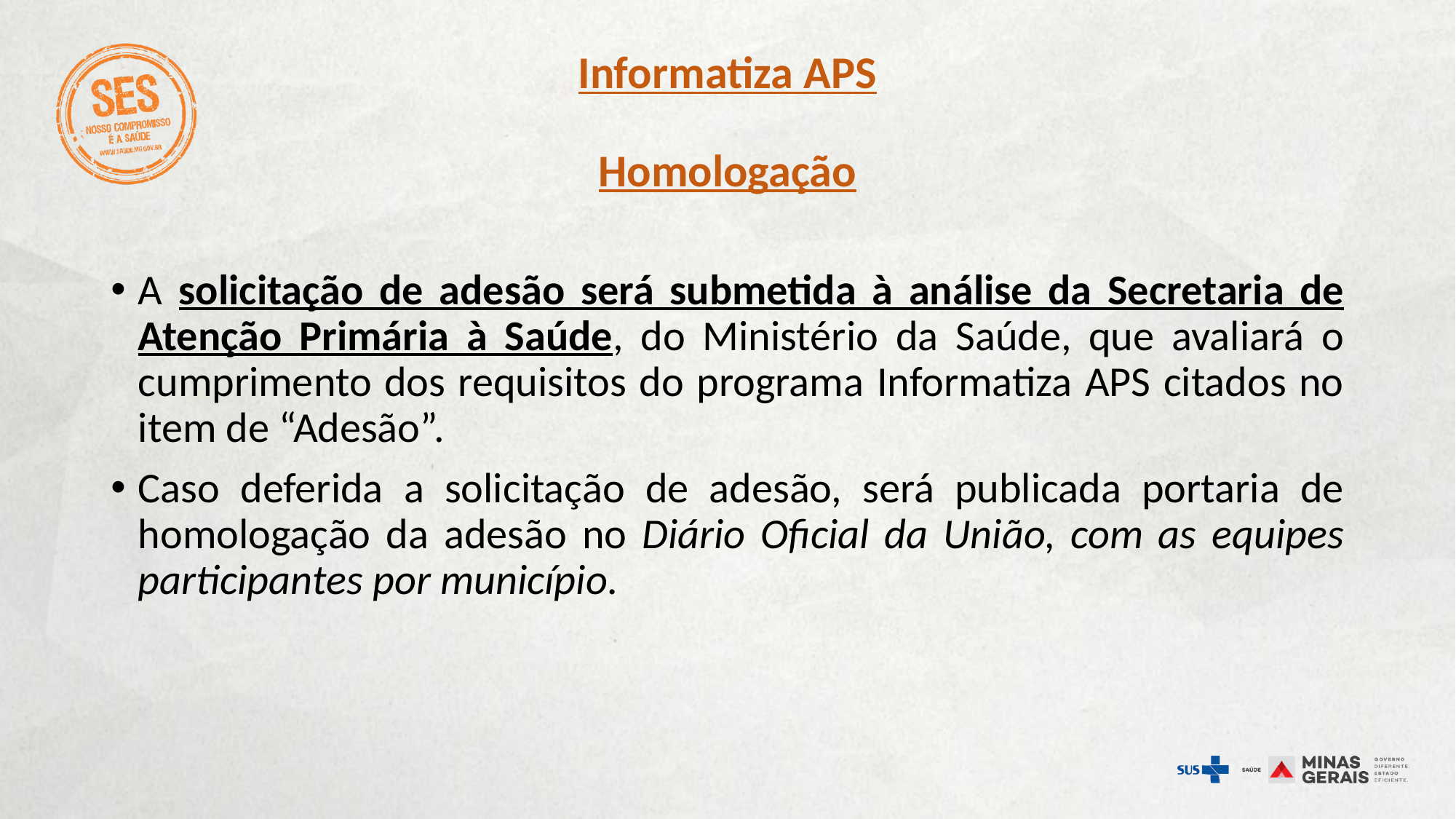

# Informatiza APS Homologação
A solicitação de adesão será submetida à análise da Secretaria de Atenção Primária à Saúde, do Ministério da Saúde, que avaliará o cumprimento dos requisitos do programa Informatiza APS citados no item de “Adesão”.
Caso deferida a solicitação de adesão, será publicada portaria de homologação da adesão no Diário Oficial da União, com as equipes participantes por município.